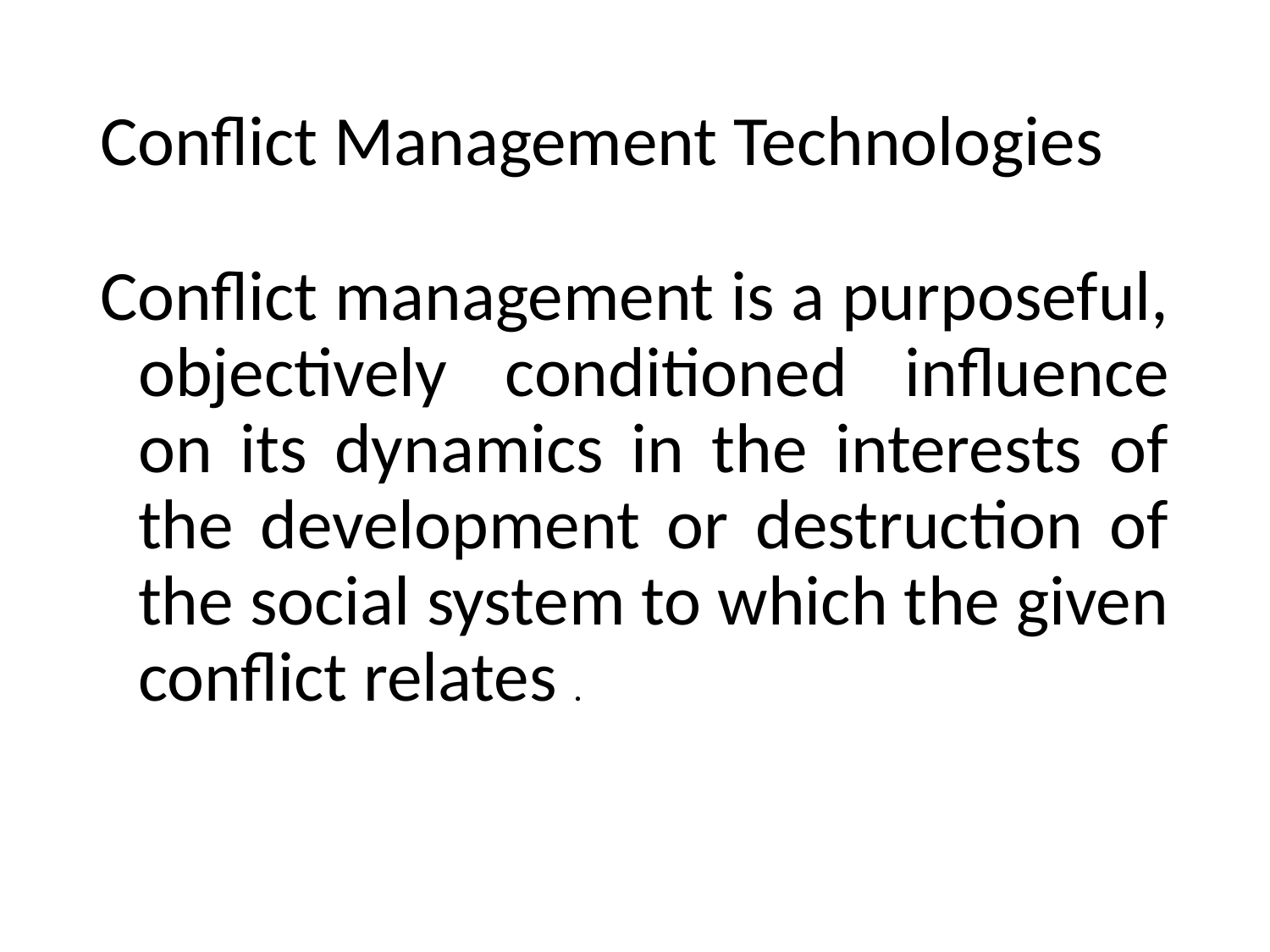

# Conflict Management Technologies
Conflict management is a purposeful, objectively conditioned influence on its dynamics in the interests of the development or destruction of the social system to which the given conflict relates .